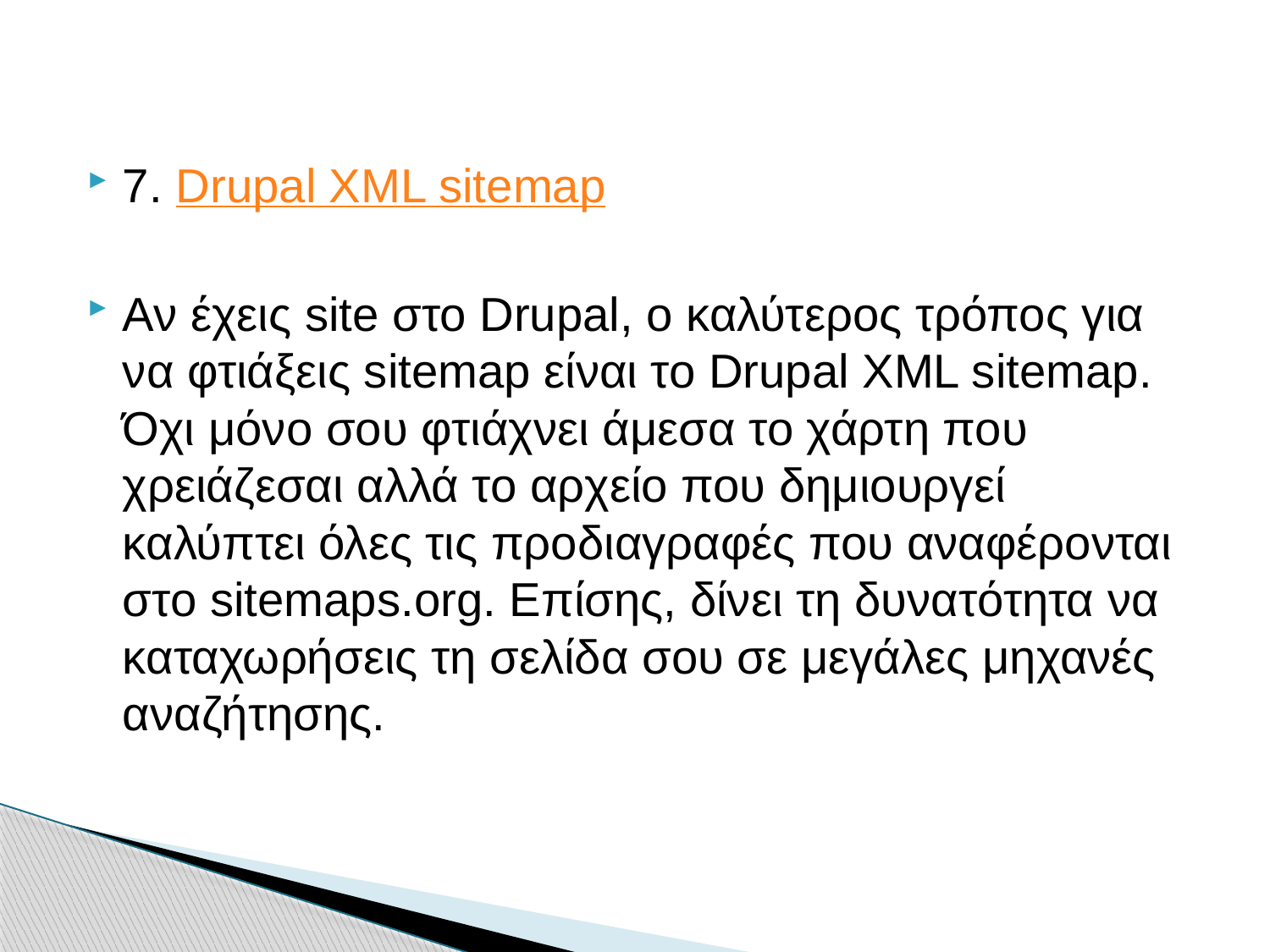

7. Drupal XML sitemap

Αν έχεις site στο Drupal, ο καλύτερος τρόπος για να φτιάξεις sitemap είναι το Drupal XML sitemap. Όχι μόνο σου φτιάχνει άμεσα το χάρτη που χρειάζεσαι αλλά το αρχείο που δημιουργεί καλύπτει όλες τις προδιαγραφές που αναφέρονται στο sitemaps.org. Επίσης, δίνει τη δυνατότητα να καταχωρήσεις τη σελίδα σου σε μεγάλες μηχανές αναζήτησης.